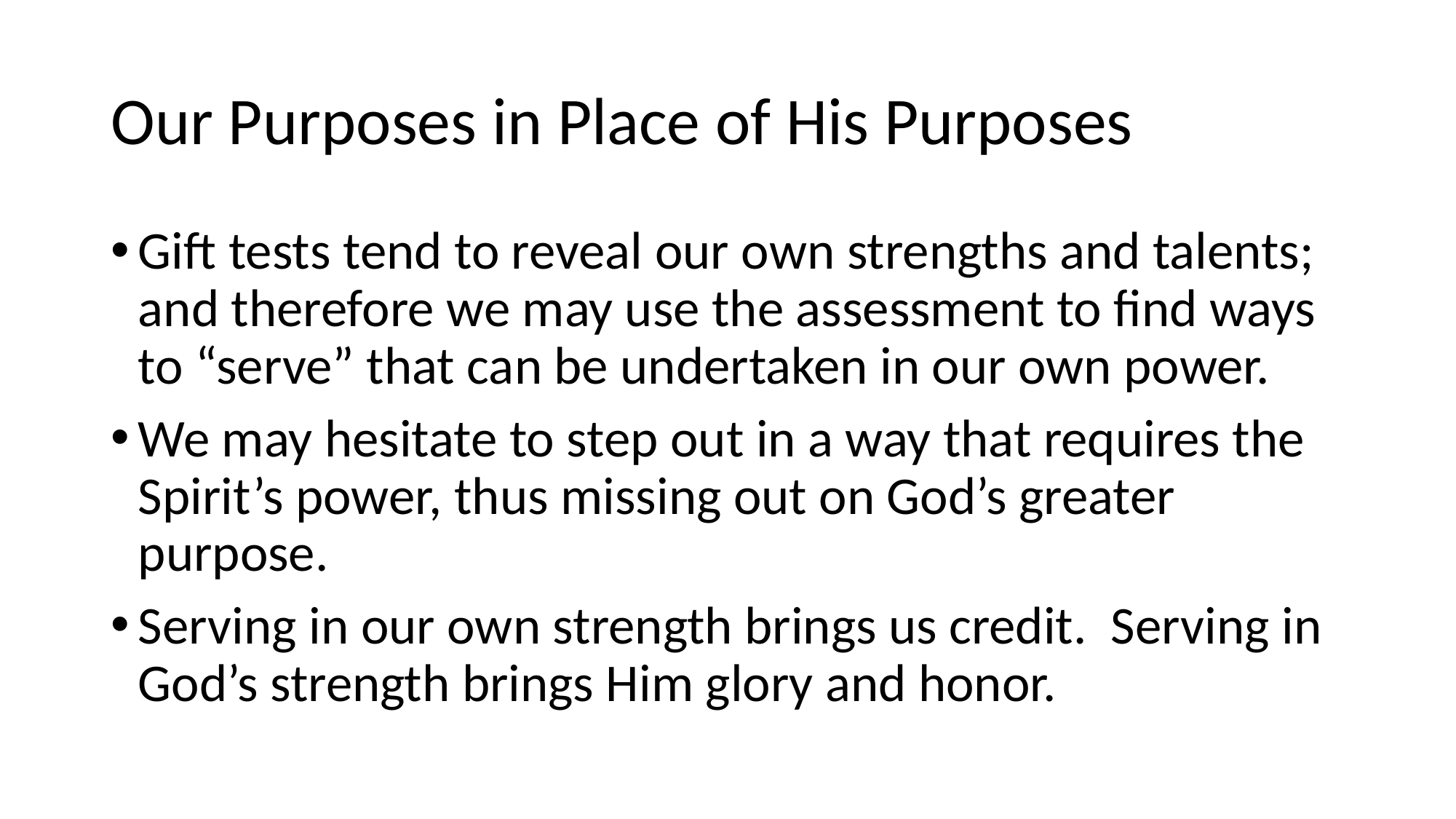

# Our Purposes in Place of His Purposes
Gift tests tend to reveal our own strengths and talents; and therefore we may use the assessment to find ways to “serve” that can be undertaken in our own power.
We may hesitate to step out in a way that requires the Spirit’s power, thus missing out on God’s greater purpose.
Serving in our own strength brings us credit.  Serving in God’s strength brings Him glory and honor.